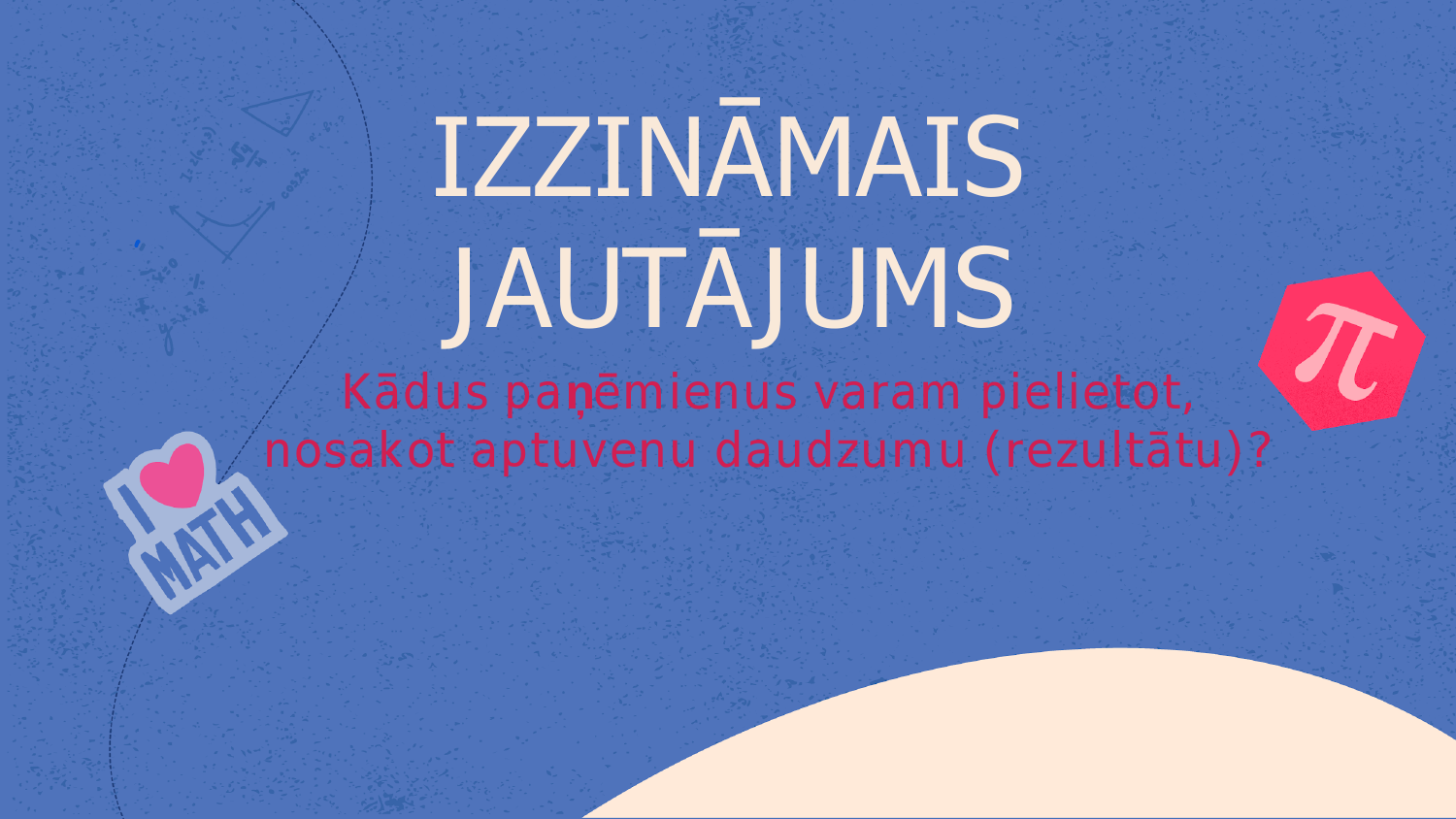

# IZZINĀMAIS JAUTĀJUMS
Kādus paņēmienus varam pielietot, nosakot aptuvenu daudzumu (rezultātu)?